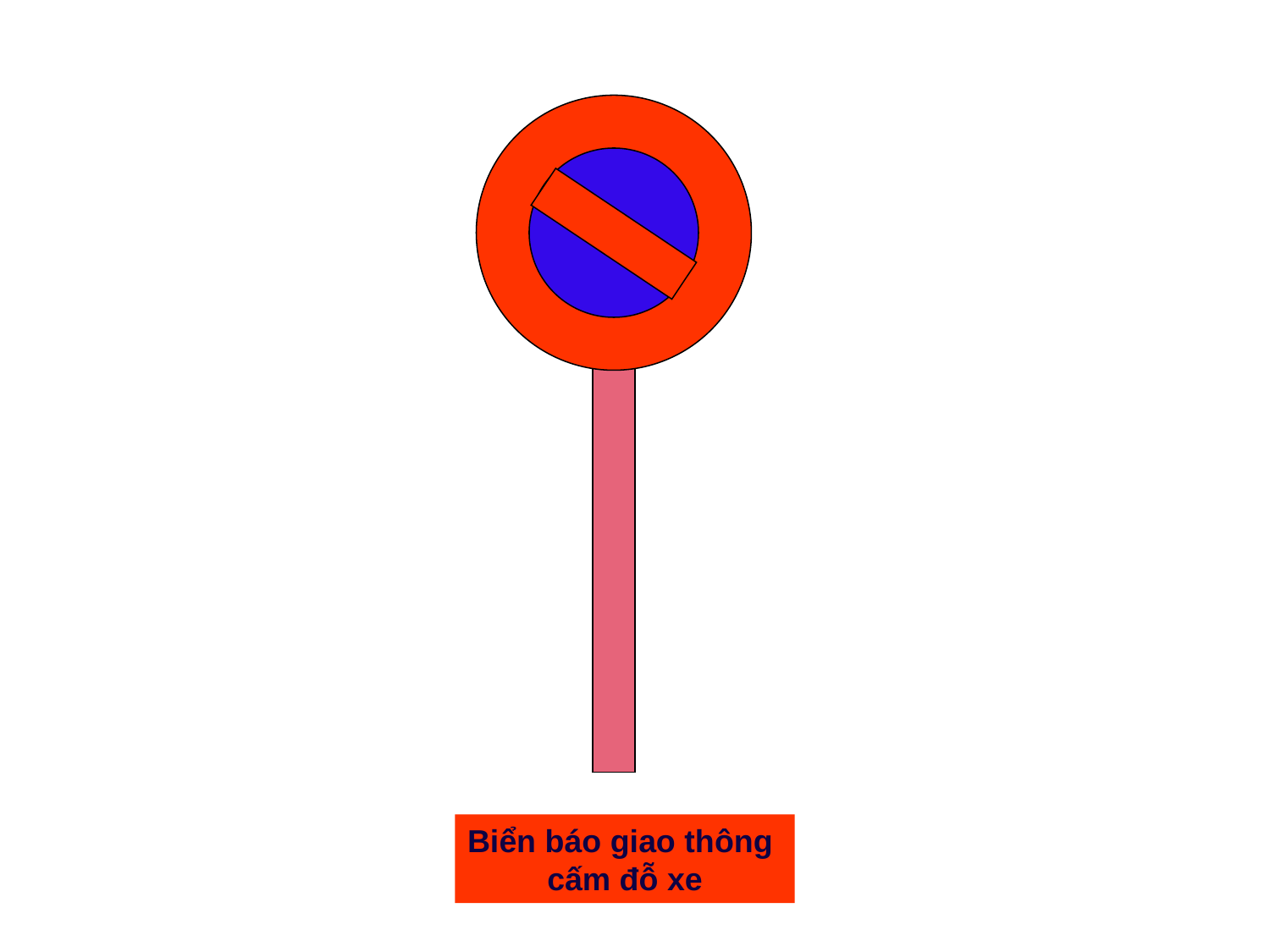

Biển báo giao thông
cấm đỗ xe